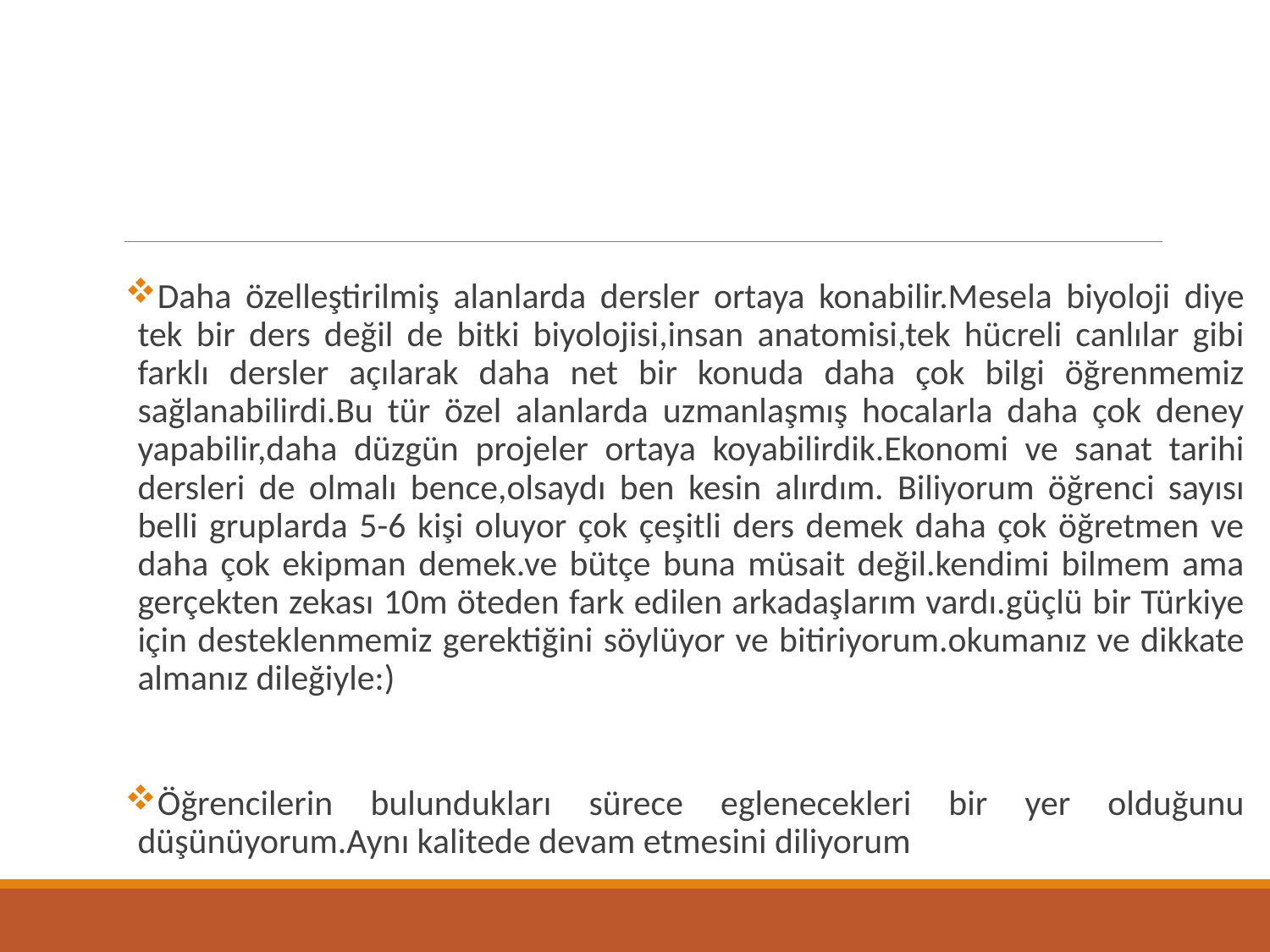

Daha özelleştirilmiş alanlarda dersler ortaya konabilir.Mesela biyoloji diye tek bir ders değil de bitki biyolojisi,insan anatomisi,tek hücreli canlılar gibi farklı dersler açılarak daha net bir konuda daha çok bilgi öğrenmemiz sağlanabilirdi.Bu tür özel alanlarda uzmanlaşmış hocalarla daha çok deney yapabilir,daha düzgün projeler ortaya koyabilirdik.Ekonomi ve sanat tarihi dersleri de olmalı bence,olsaydı ben kesin alırdım. Biliyorum öğrenci sayısı belli gruplarda 5-6 kişi oluyor çok çeşitli ders demek daha çok öğretmen ve daha çok ekipman demek.ve bütçe buna müsait değil.kendimi bilmem ama gerçekten zekası 10m öteden fark edilen arkadaşlarım vardı.güçlü bir Türkiye için desteklenmemiz gerektiğini söylüyor ve bitiriyorum.okumanız ve dikkate almanız dileğiyle:)

Öğrencilerin bulundukları sürece eglenecekleri bir yer olduğunu düşünüyorum.Aynı kalitede devam etmesini diliyorum
20